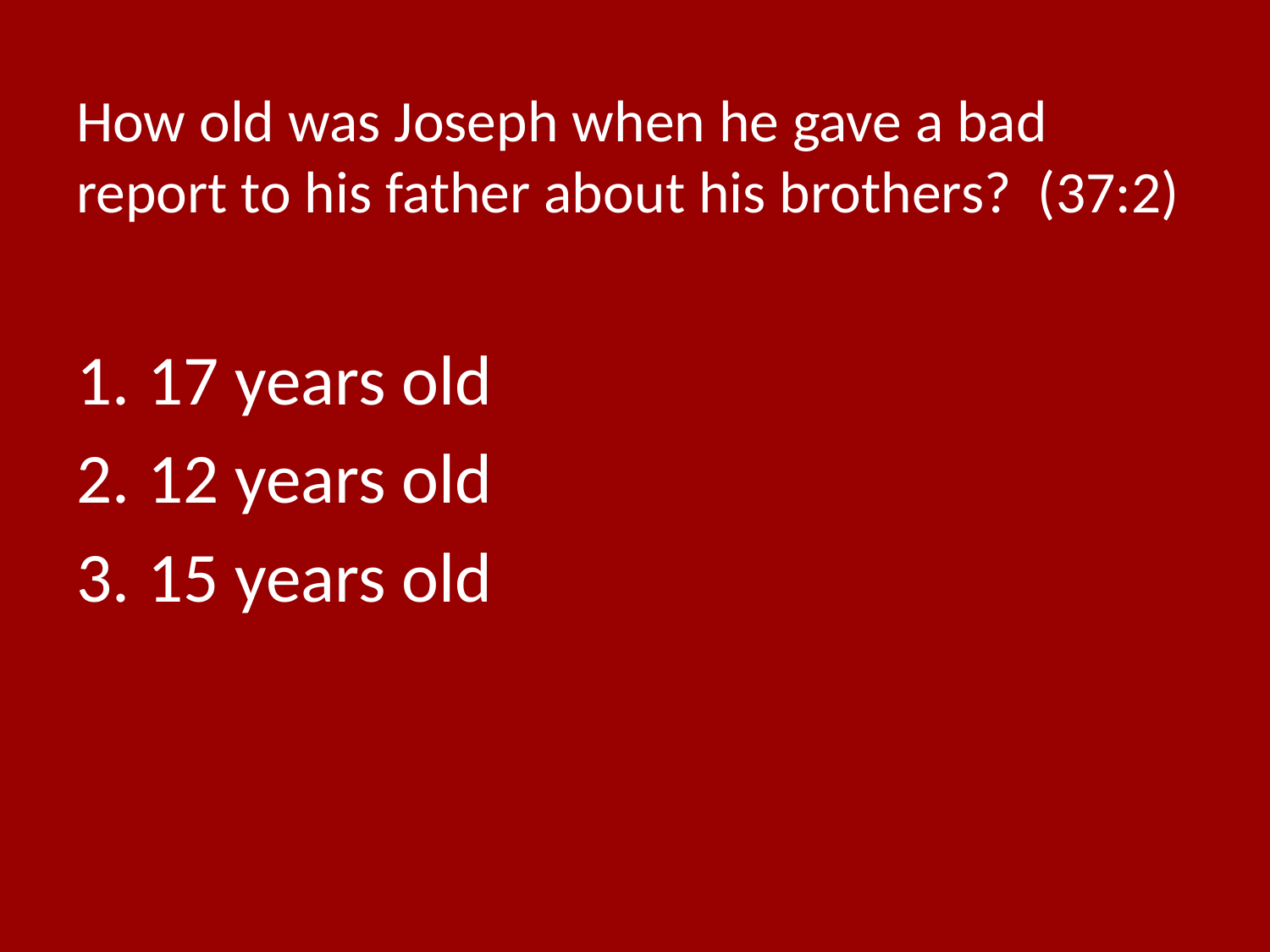

# How old was Joseph when he gave a bad report to his father about his brothers?  (37:2)
17 years old
12 years old
15 years old